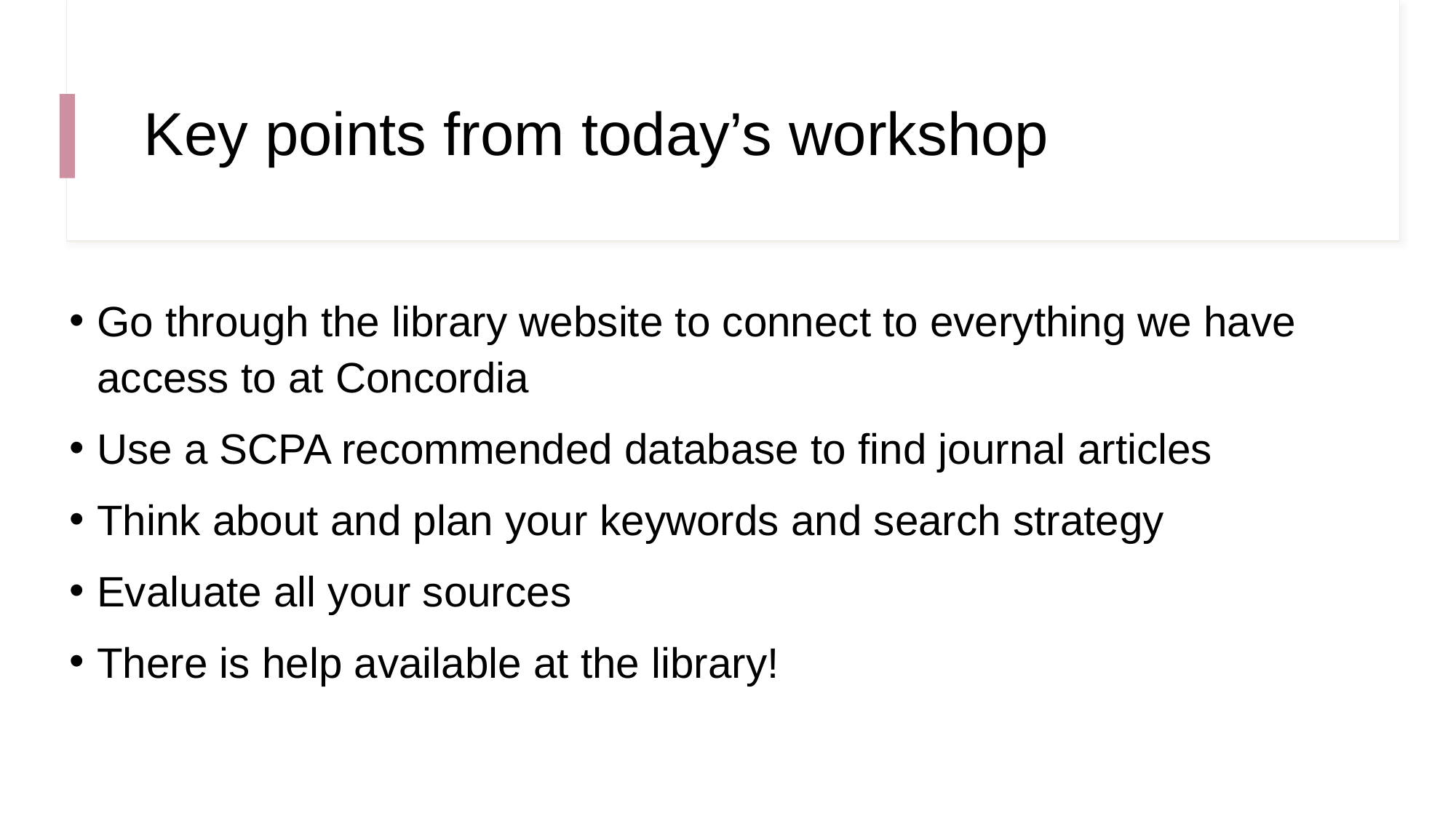

# Key points from today’s workshop
Go through the library website to connect to everything we have access to at Concordia
Use a SCPA recommended database to find journal articles
Think about and plan your keywords and search strategy
Evaluate all your sources
There is help available at the library!